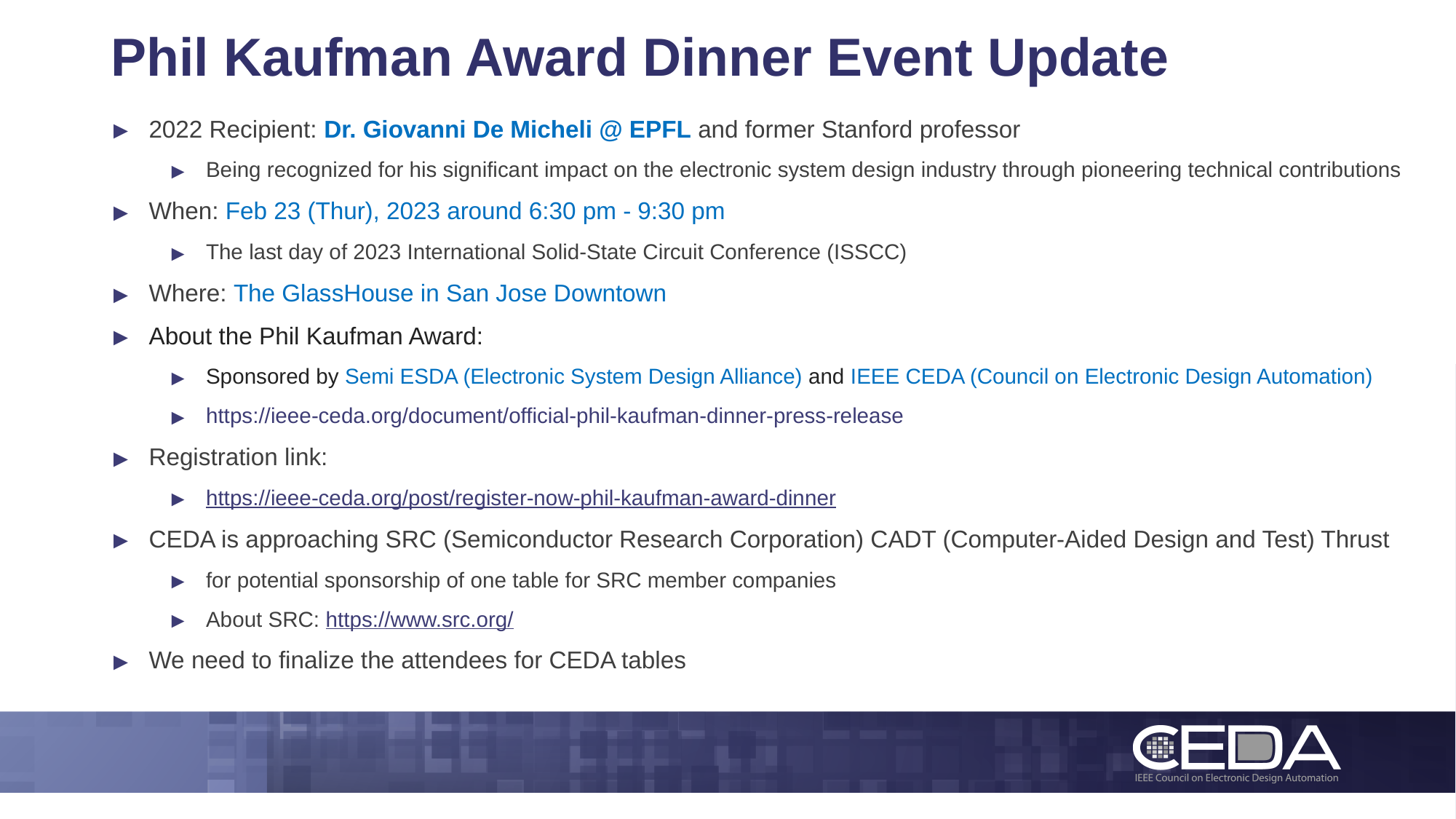

# Phil Kaufman Award Dinner Event Update
2022 Recipient: Dr. Giovanni De Micheli @ EPFL and former Stanford professor
Being recognized for his significant impact on the electronic system design industry through pioneering technical contributions
When: Feb 23 (Thur), 2023 around 6:30 pm - 9:30 pm
The last day of 2023 International Solid-State Circuit Conference (ISSCC)
Where: The GlassHouse in San Jose Downtown
About the Phil Kaufman Award:
Sponsored by Semi ESDA (Electronic System Design Alliance) and IEEE CEDA (Council on Electronic Design Automation)
https://ieee-ceda.org/document/official-phil-kaufman-dinner-press-release
Registration link:
https://ieee-ceda.org/post/register-now-phil-kaufman-award-dinner
CEDA is approaching SRC (Semiconductor Research Corporation) CADT (Computer-Aided Design and Test) Thrust
for potential sponsorship of one table for SRC member companies
About SRC: https://www.src.org/
We need to finalize the attendees for CEDA tables